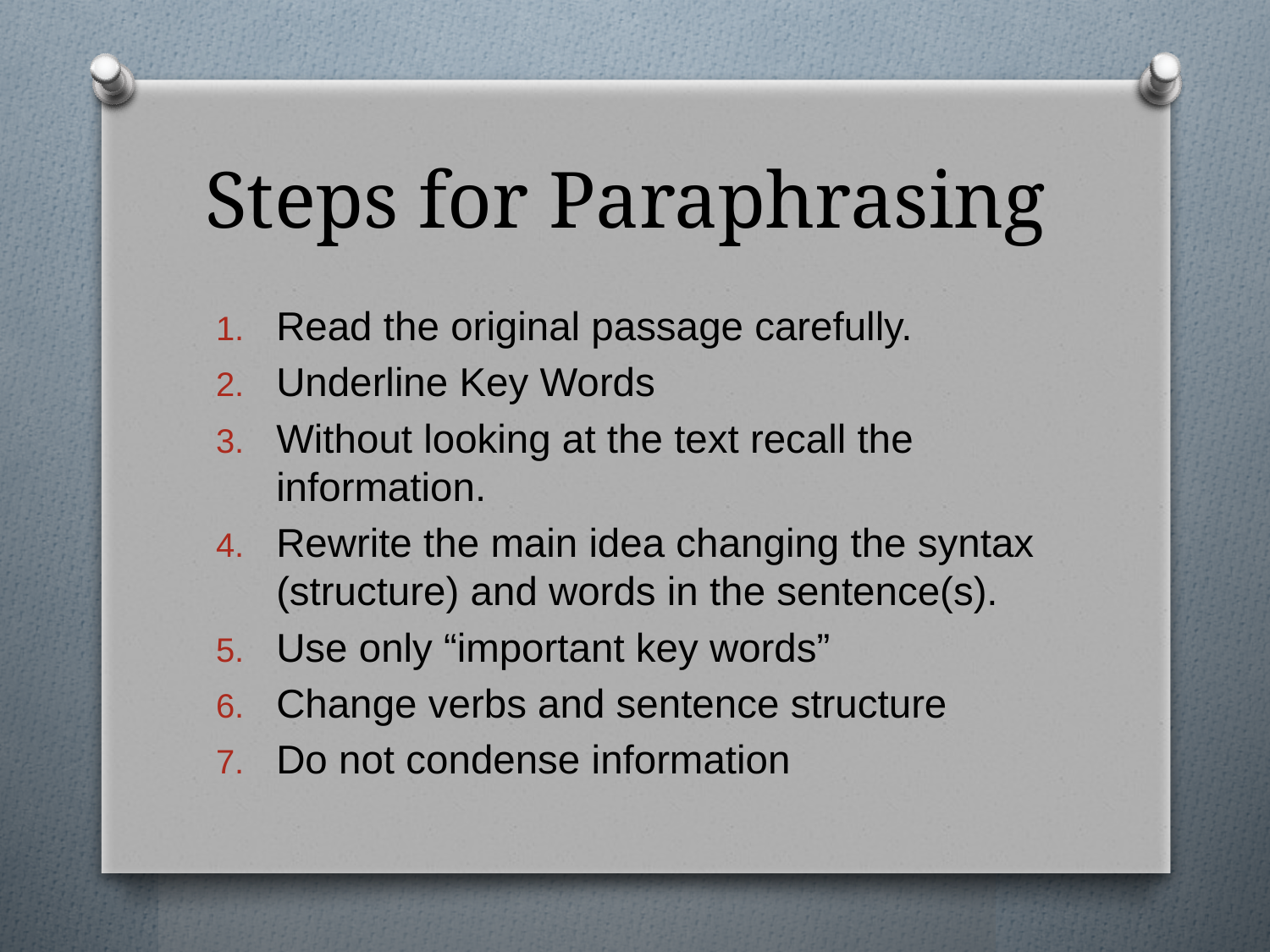

# Steps for Paraphrasing
Read the original passage carefully.
Underline Key Words
Without looking at the text recall the information.
Rewrite the main idea changing the syntax (structure) and words in the sentence(s).
Use only “important key words”
Change verbs and sentence structure
Do not condense information